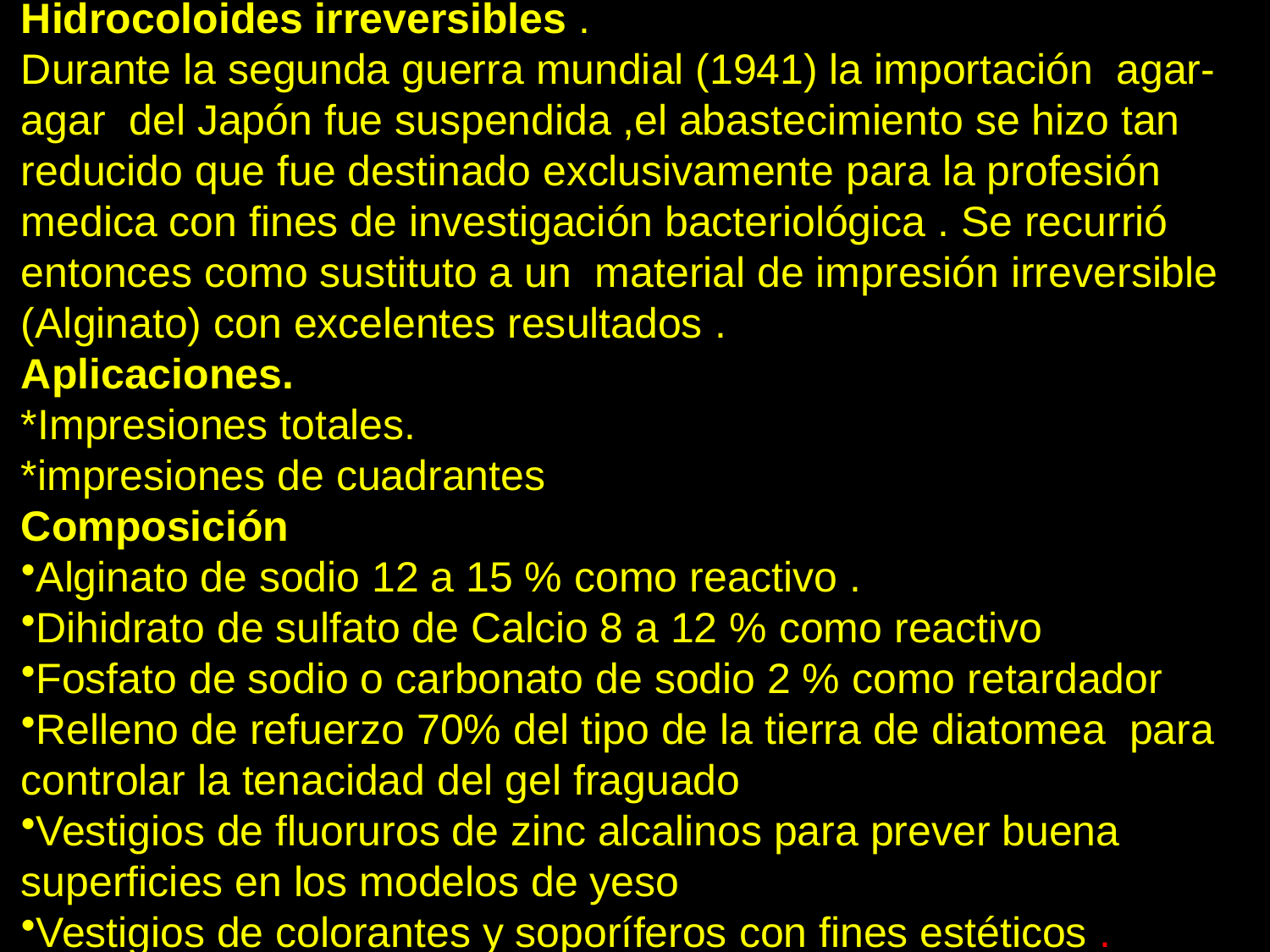

Hidrocoloides irreversibles .
Durante la segunda guerra mundial (1941) la importación  agar-agar  del Japón fue suspendida ,el abastecimiento se hizo tan reducido que fue destinado exclusivamente para la profesión medica con fines de investigación bacteriológica . Se recurrió entonces como sustituto a un  material de impresión irreversible (Alginato) con excelentes resultados .
Aplicaciones.
*Impresiones totales.
*impresiones de cuadrantes
Composición
Alginato de sodio 12 a 15 % como reactivo .
Dihidrato de sulfato de Calcio 8 a 12 % como reactivo
Fosfato de sodio o carbonato de sodio 2 % como retardador
Relleno de refuerzo 70% del tipo de la tierra de diatomea  para controlar la tenacidad del gel fraguado
Vestigios de fluoruros de zinc alcalinos para prever buena superficies en los modelos de yeso
Vestigios de colorantes y soporíferos con fines estéticos .